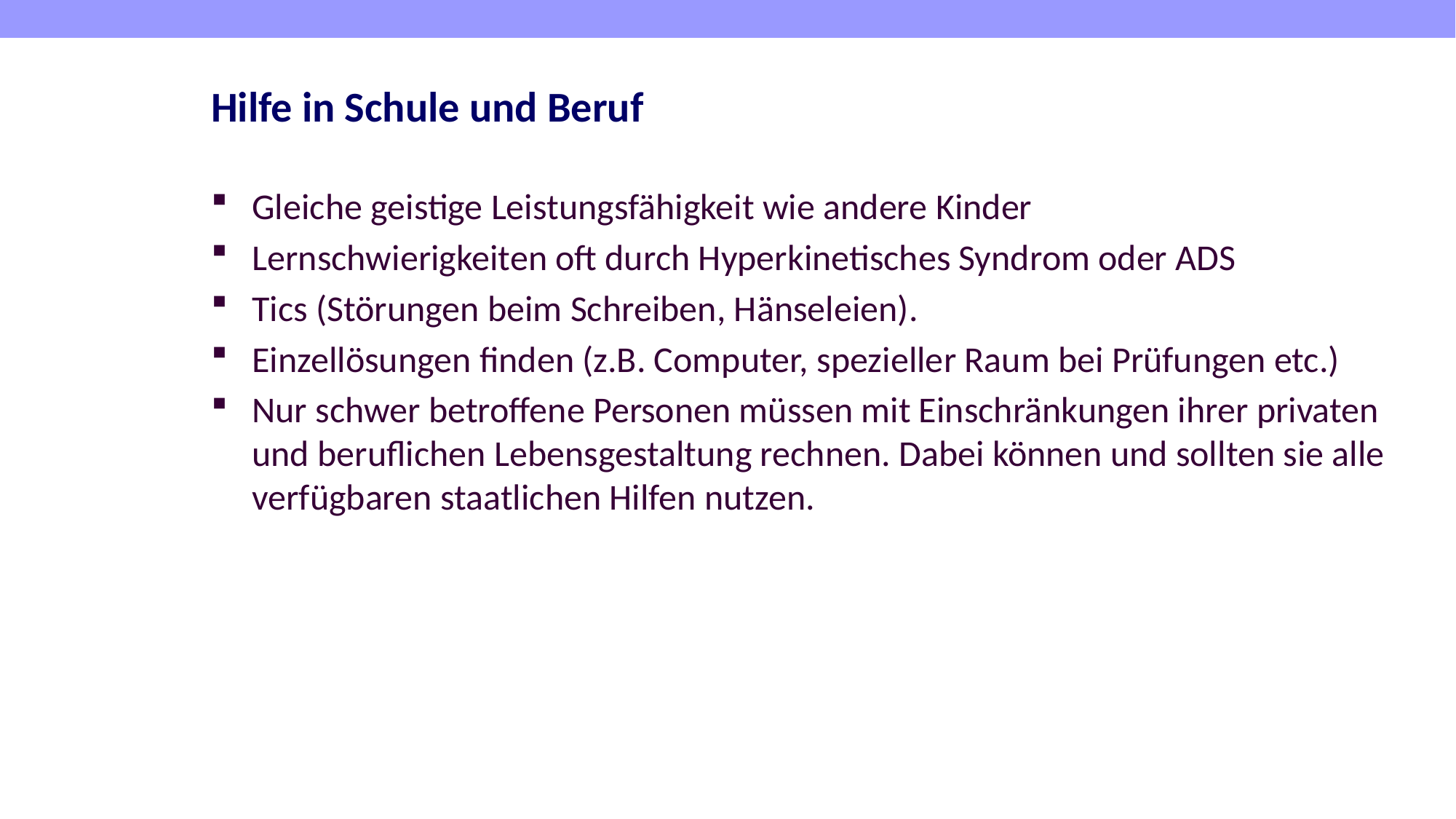

# Hilfe in Schule und Beruf
Gleiche geistige Leistungsfähigkeit wie andere Kinder
Lernschwierigkeiten oft durch Hyperkinetisches Syndrom oder ADS
Tics (Störungen beim Schreiben, Hänseleien).
Einzellösungen finden (z.B. Computer, spezieller Raum bei Prüfungen etc.)
Nur schwer betroffene Personen müssen mit Einschränkungen ihrer privaten und beruflichen Lebensgestaltung rechnen. Dabei können und sollten sie alle verfügbaren staatlichen Hilfen nutzen.